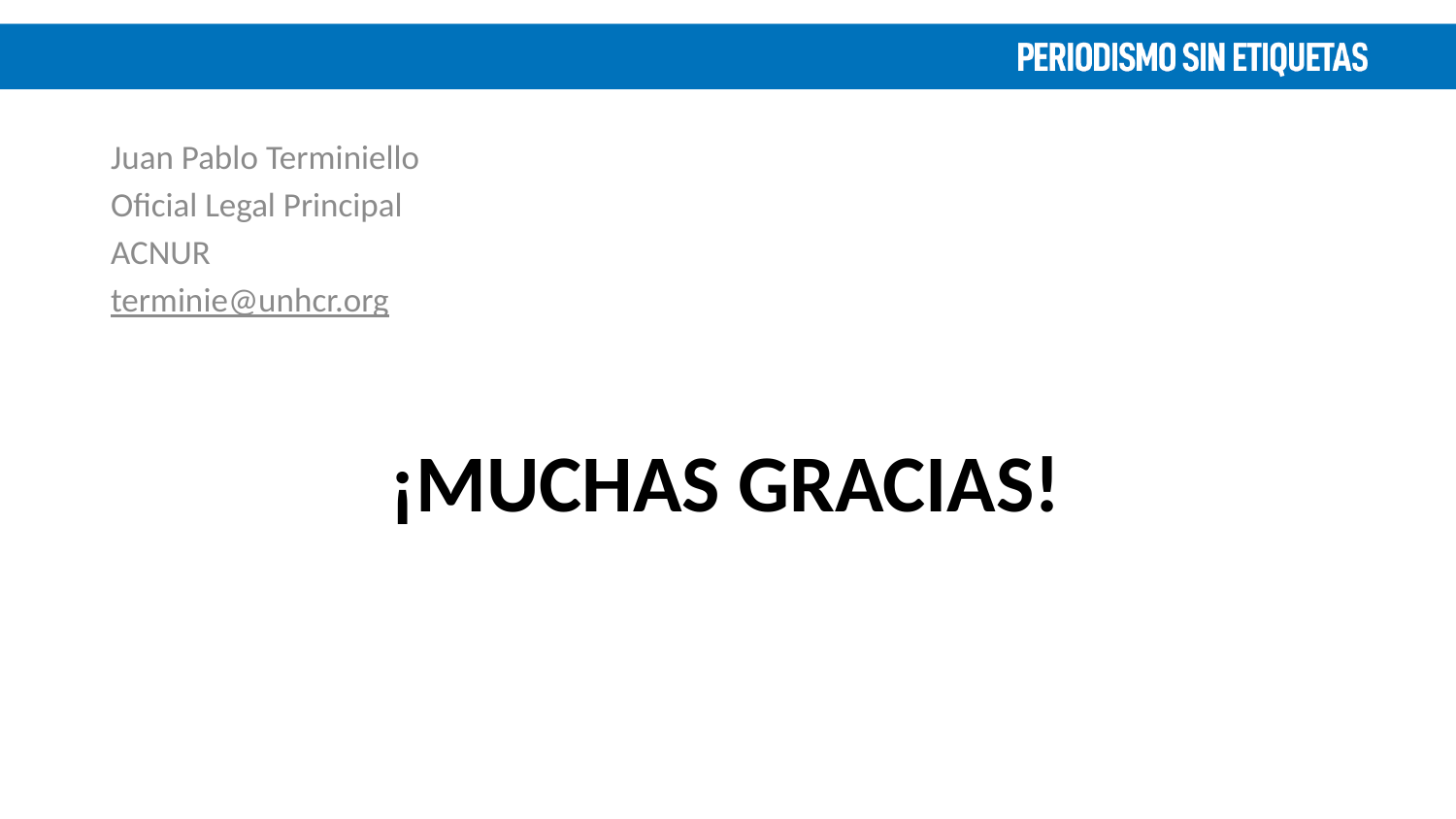

Juan Pablo Terminiello
Oficial Legal Principal
ACNUR
terminie@unhcr.org
# ¡Muchas Gracias!